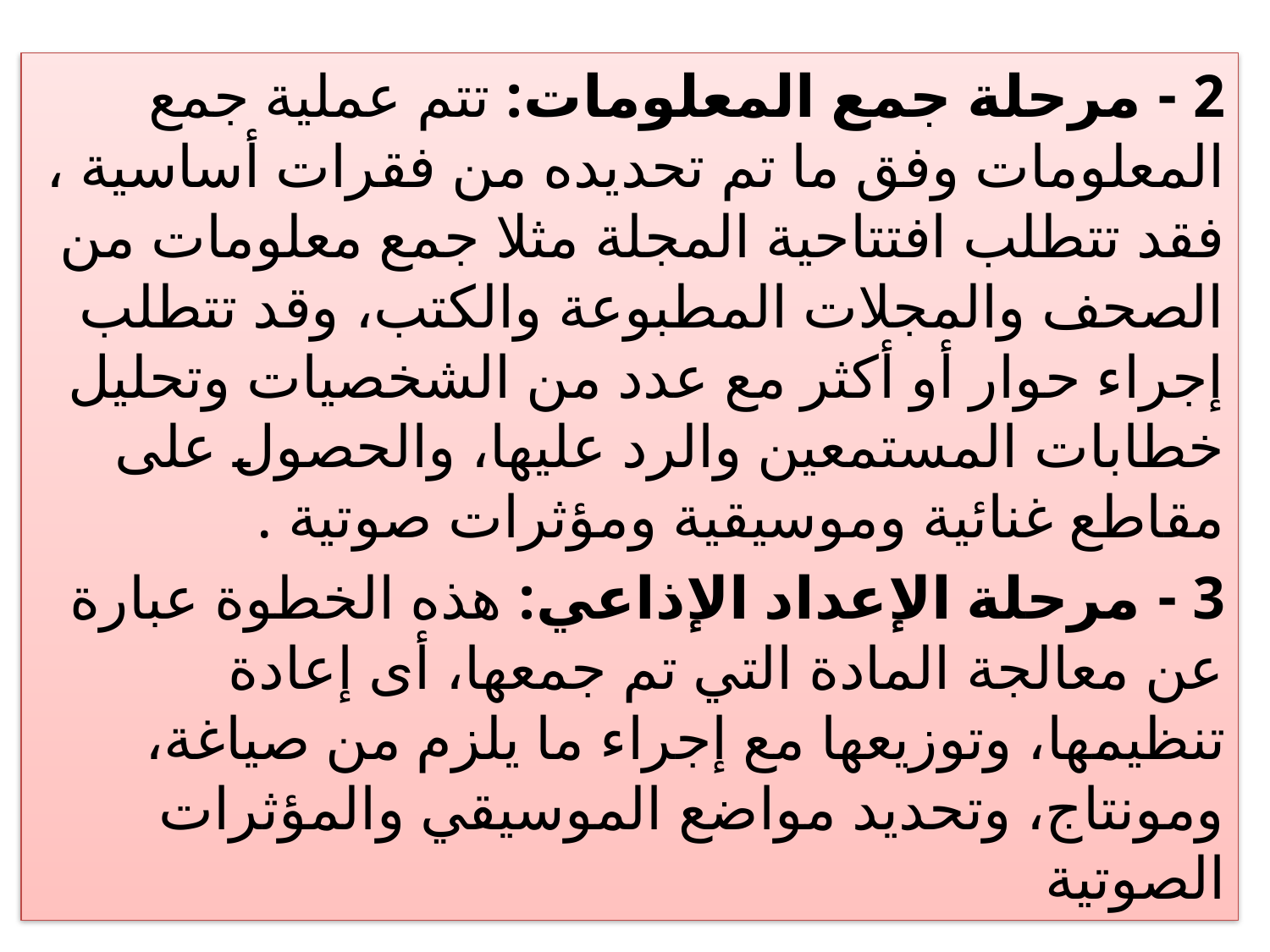

2 - مرحلة جمع المعلومات: تتم عملية جمع المعلومات وفق ما تم تحديده من فقرات أساسية ، فقد تتطلب افتتاحية المجلة مثلا جمع معلومات من الصحف والمجلات المطبوعة والكتب، وقد تتطلب إجراء حوار أو أكثر مع عدد من الشخصيات وتحليل  خطابات المستمعين والرد عليها، والحصول على مقاطع غنائية وموسيقية ومؤثرات صوتية .
3 - مرحلة الإعداد الإذاعي: هذه الخطوة عبارة عن معالجة المادة التي تم جمعها، أى إعادة تنظيمها، وتوزيعها مع إجراء ما يلزم من صياغة، ومونتاج، وتحديد مواضع الموسيقي والمؤثرات الصوتية